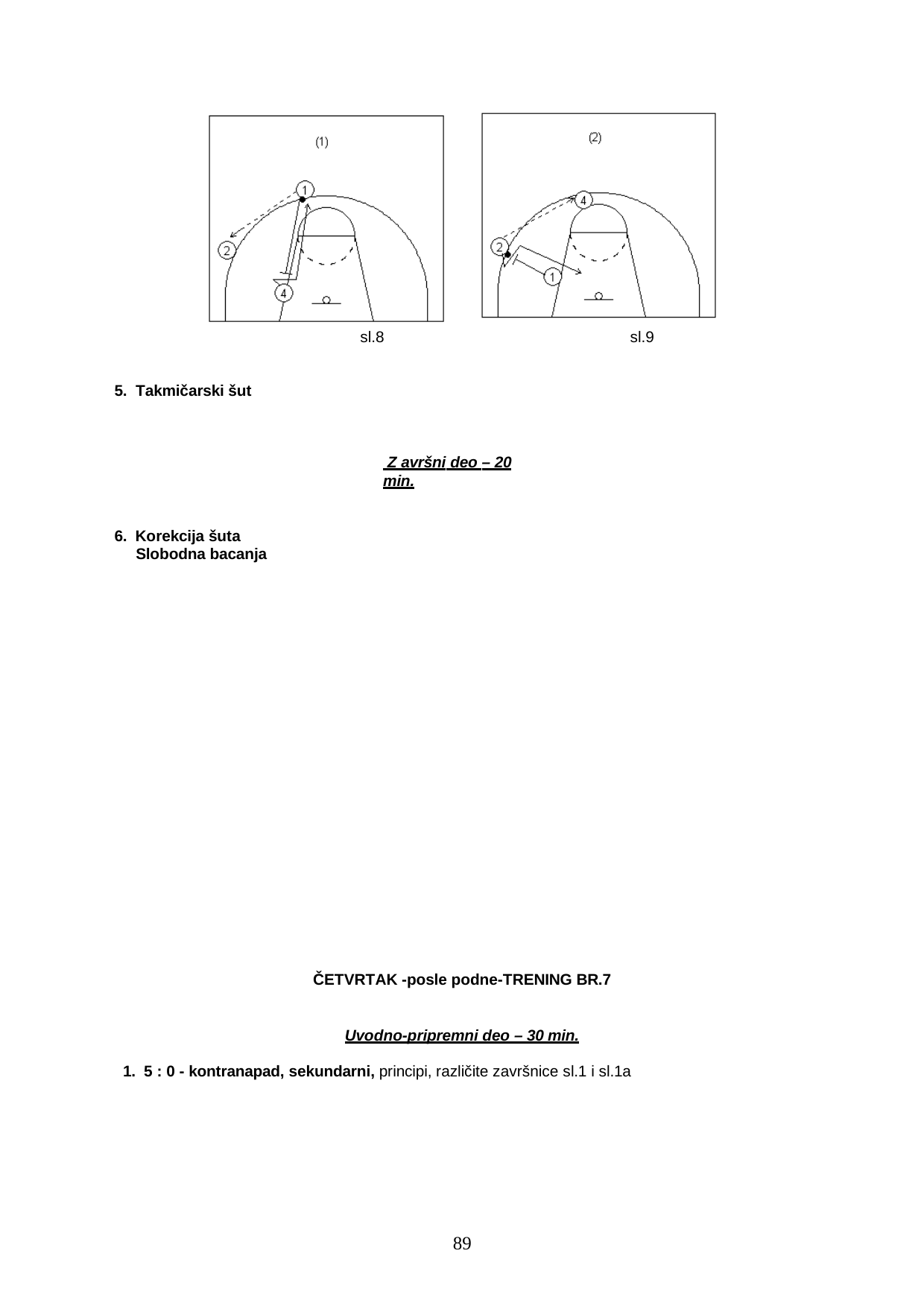

sl.8
sl.9
5.  Takmičarski šut
 Z avršni deo – 20 min.

6.  Korekcija šuta Slobodna bacanja
ČETVRTAK -posle podne-TRENING BR.7

Uvodno-pripremni deo – 30 min.

1.  5 : 0 - kontranapad, sekundarni, principi, različite završnice sl.1 i sl.1a
89